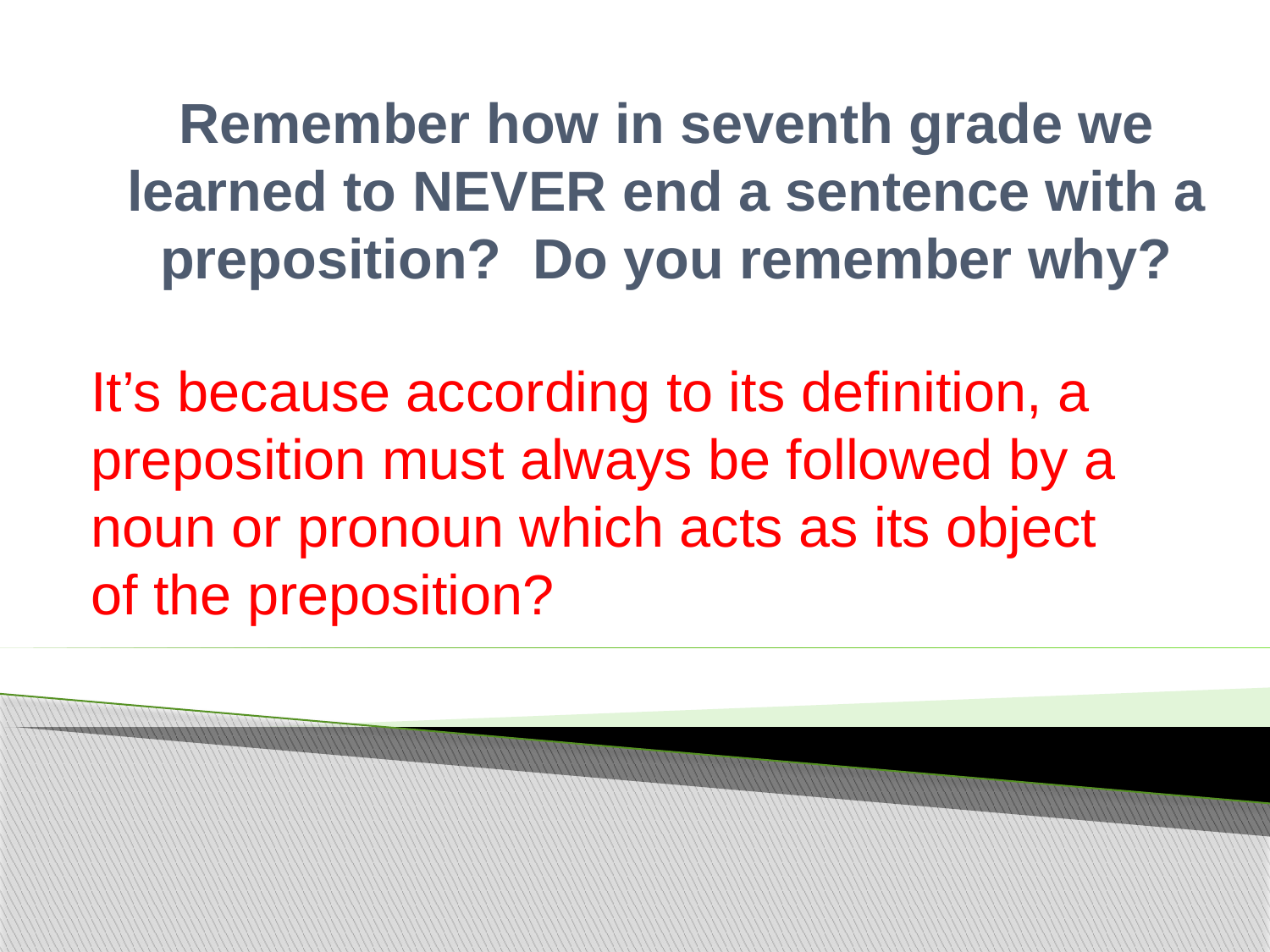

# Remember how in seventh grade we learned to NEVER end a sentence with a preposition?  Do you remember why?
It’s because according to its definition, a preposition must always be followed by a noun or pronoun which acts as its object of the preposition?